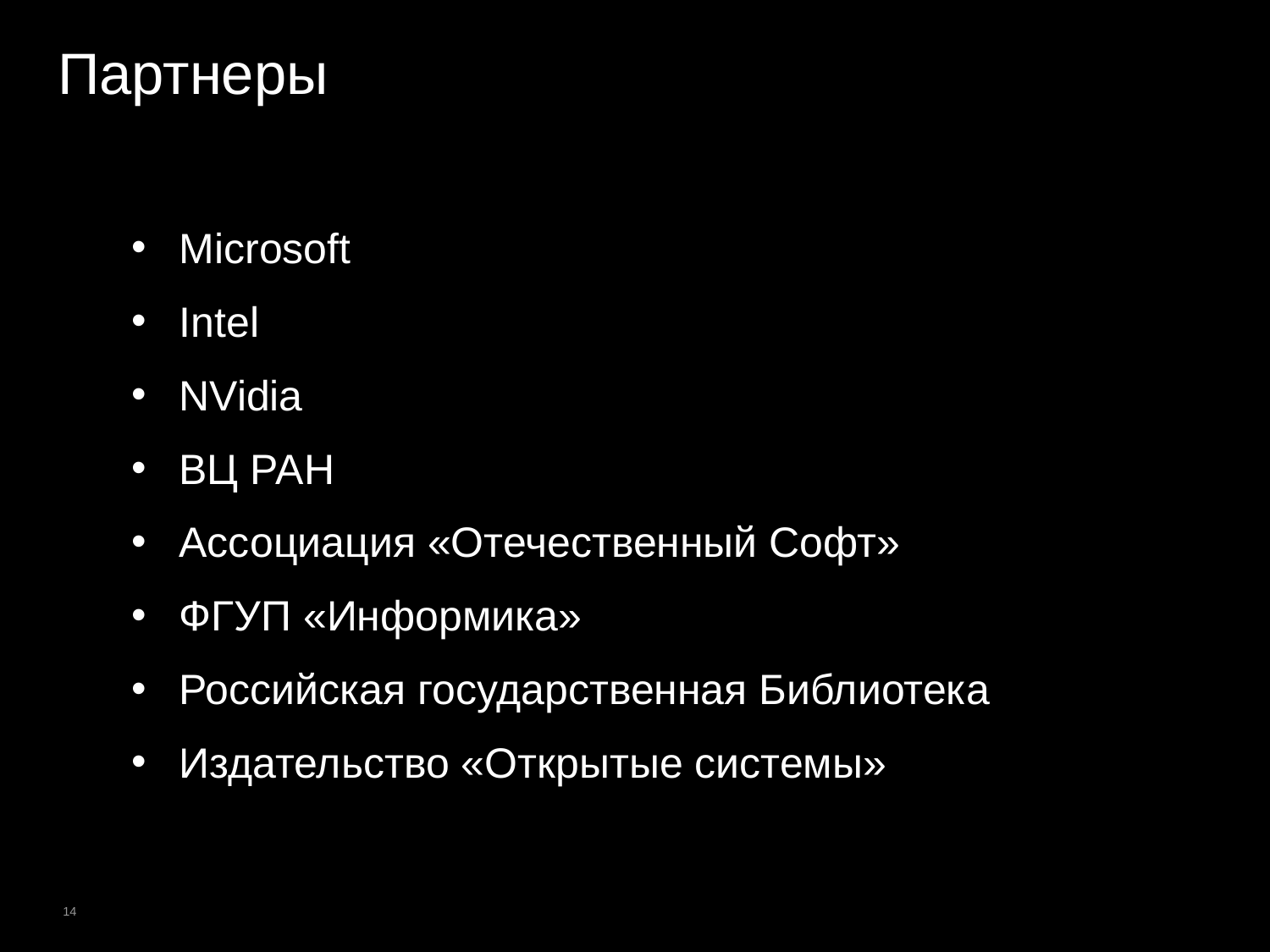

# Партнеры

Microsoft
Intel
NVidia
ВЦ РАН
Ассоциация «Отечественный Софт»
ФГУП «Информика»
Российская государственная Библиотека
Издательство «Открытые системы»